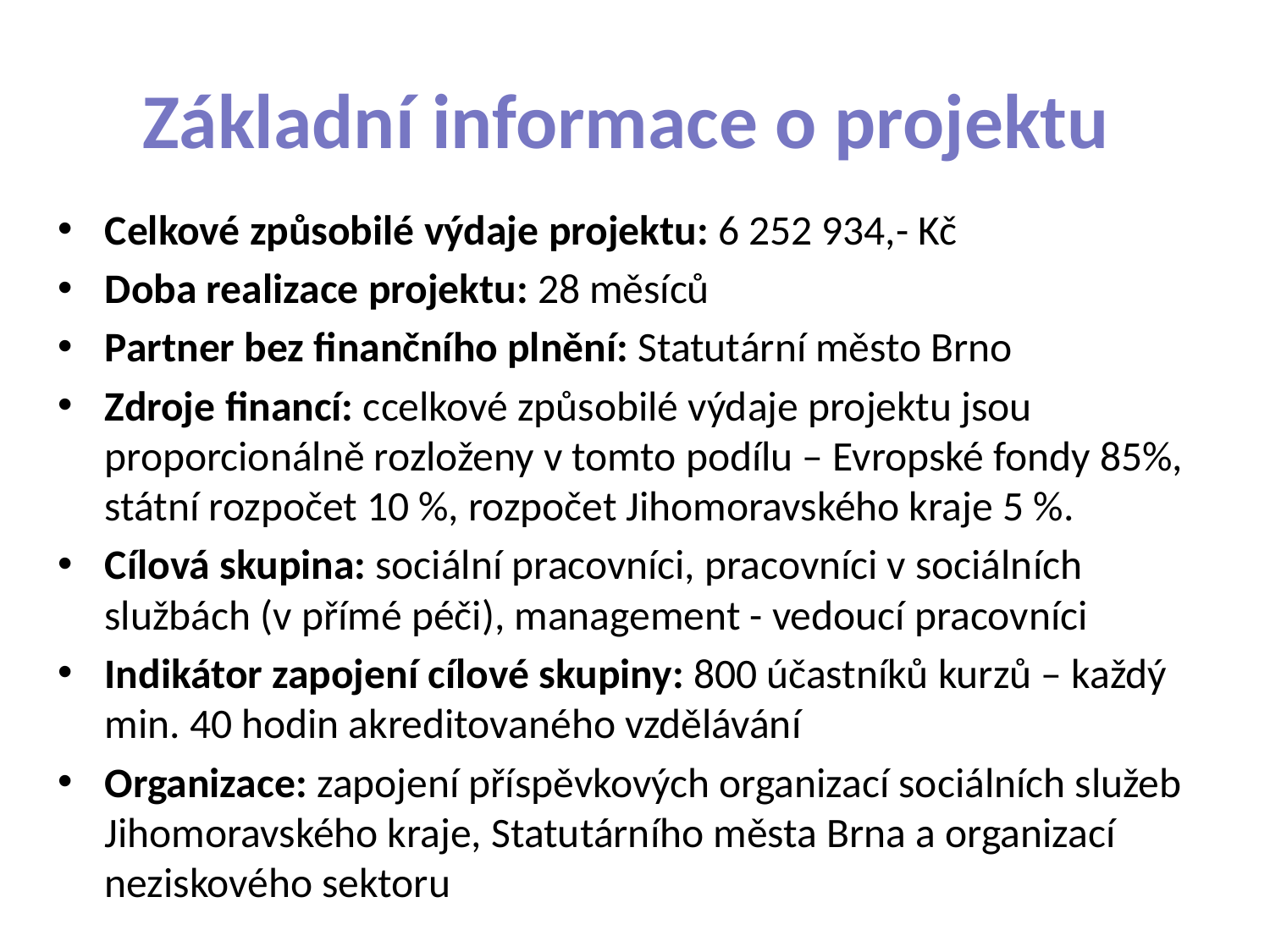

# Základní informace o projektu
Celkové způsobilé výdaje projektu: 6 252 934,- Kč
Doba realizace projektu: 28 měsíců
Partner bez finančního plnění: Statutární město Brno
Zdroje financí: ccelkové způsobilé výdaje projektu jsou proporcionálně rozloženy v tomto podílu – Evropské fondy 85%, státní rozpočet 10 %, rozpočet Jihomoravského kraje 5 %.
Cílová skupina: sociální pracovníci, pracovníci v sociálních službách (v přímé péči), management - vedoucí pracovníci
Indikátor zapojení cílové skupiny: 800 účastníků kurzů – každý min. 40 hodin akreditovaného vzdělávání
Organizace: zapojení příspěvkových organizací sociálních služeb Jihomoravského kraje, Statutárního města Brna a organizací neziskového sektoru